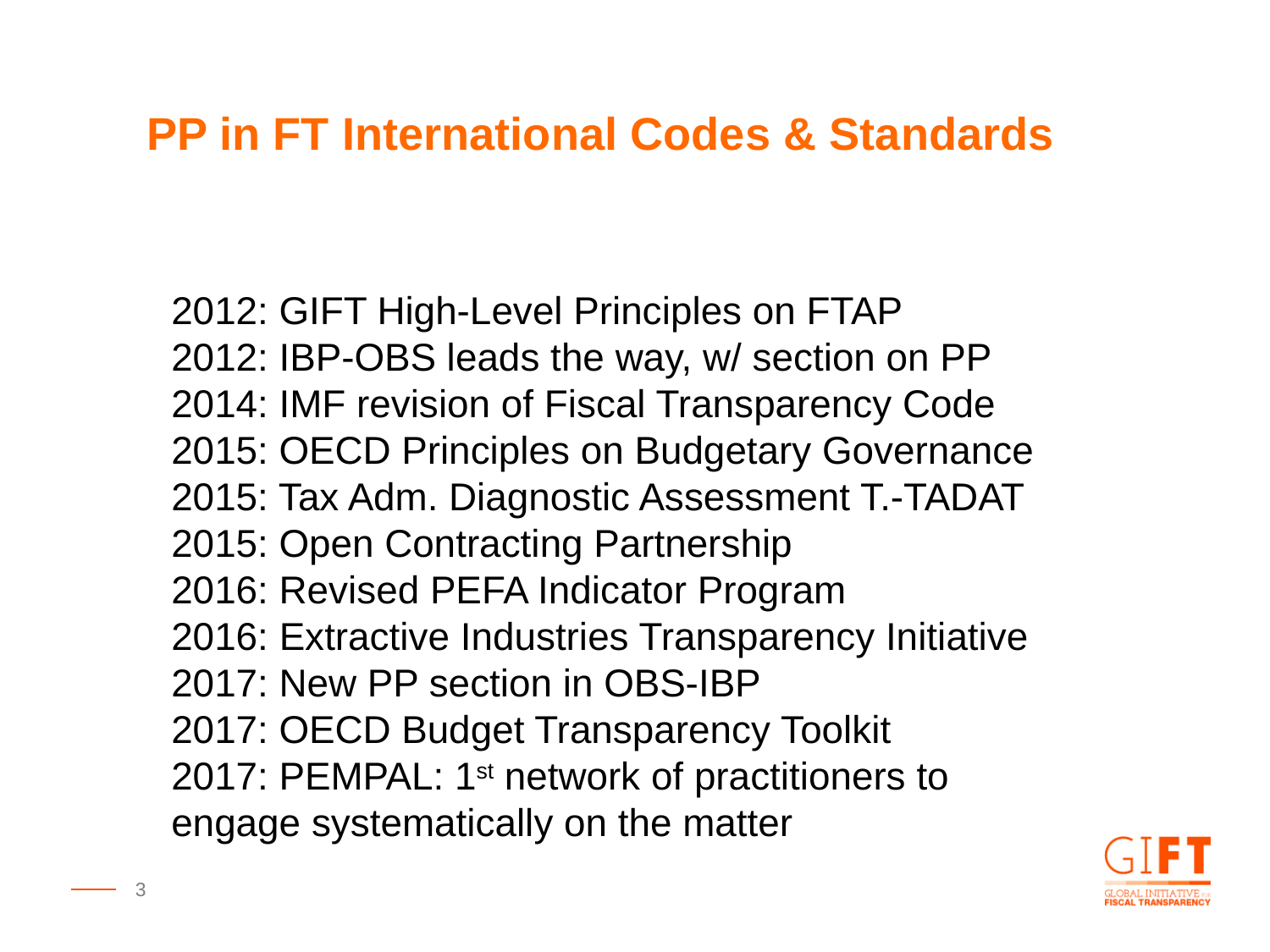

PP in FT International Codes & Standards

2012: GIFT High-Level Principles on FTAP
2012: IBP-OBS leads the way, w/ section on PP
2014: IMF revision of Fiscal Transparency Code
2015: OECD Principles on Budgetary Governance
2015: Tax Adm. Diagnostic Assessment T.-TADAT
2015: Open Contracting Partnership
2016: Revised PEFA Indicator Program
2016: Extractive Industries Transparency Initiative 2017: New PP section in OBS-IBP
2017: OECD Budget Transparency Toolkit
2017: PEMPAL: 1st network of practitioners to engage systematically on the matter
3